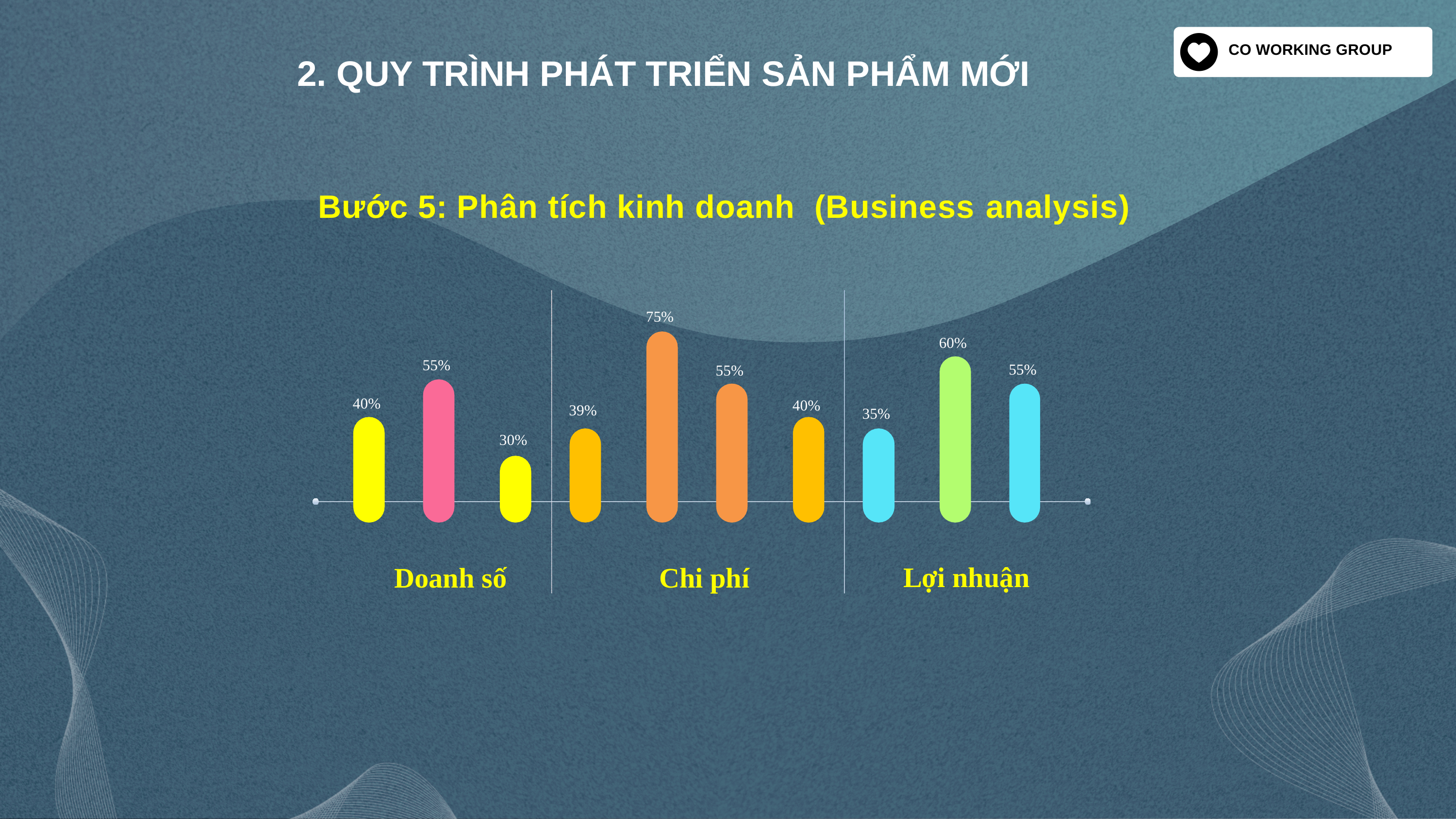

Phát triển khái niệm sản phẩm thành một  sản phẩm hữu hình

CO WORKING GROUP
# 2. QUY TRÌNH PHÁT TRIỂN SẢN PHẨM MỚI
Bước 5: Phân tích kinh doanh  (Business analysis)

Một sản phẩm mới phải đáp ứng đầy đủ  những chức năng cần thiết và thể hiện được  những đặc điểm tâm lý như dự tính
75%
Thiết kế một nguyên mẫu có thể làm  người tiêu dùng hài lòng

60%
55%
55%
55%
40%
40%
39%
35%
30%

Sản phẩm phải trải qua các đợt thử  nghiệm hết sức gắt gao
Lợi nhuận
Doanh số
Chi phí

Các chuyên gia marketing thường lôi kéo  người tiêu dùng thực tế tham gia vào các  cuộc kiểm tra và phát triển sản phẩm
Việc phát triển một nguyên mẫu thành công  có thể mất rất nhiều thời gian, tùy thuộc vào  sản phẩm và quá trình nguyên mẫu